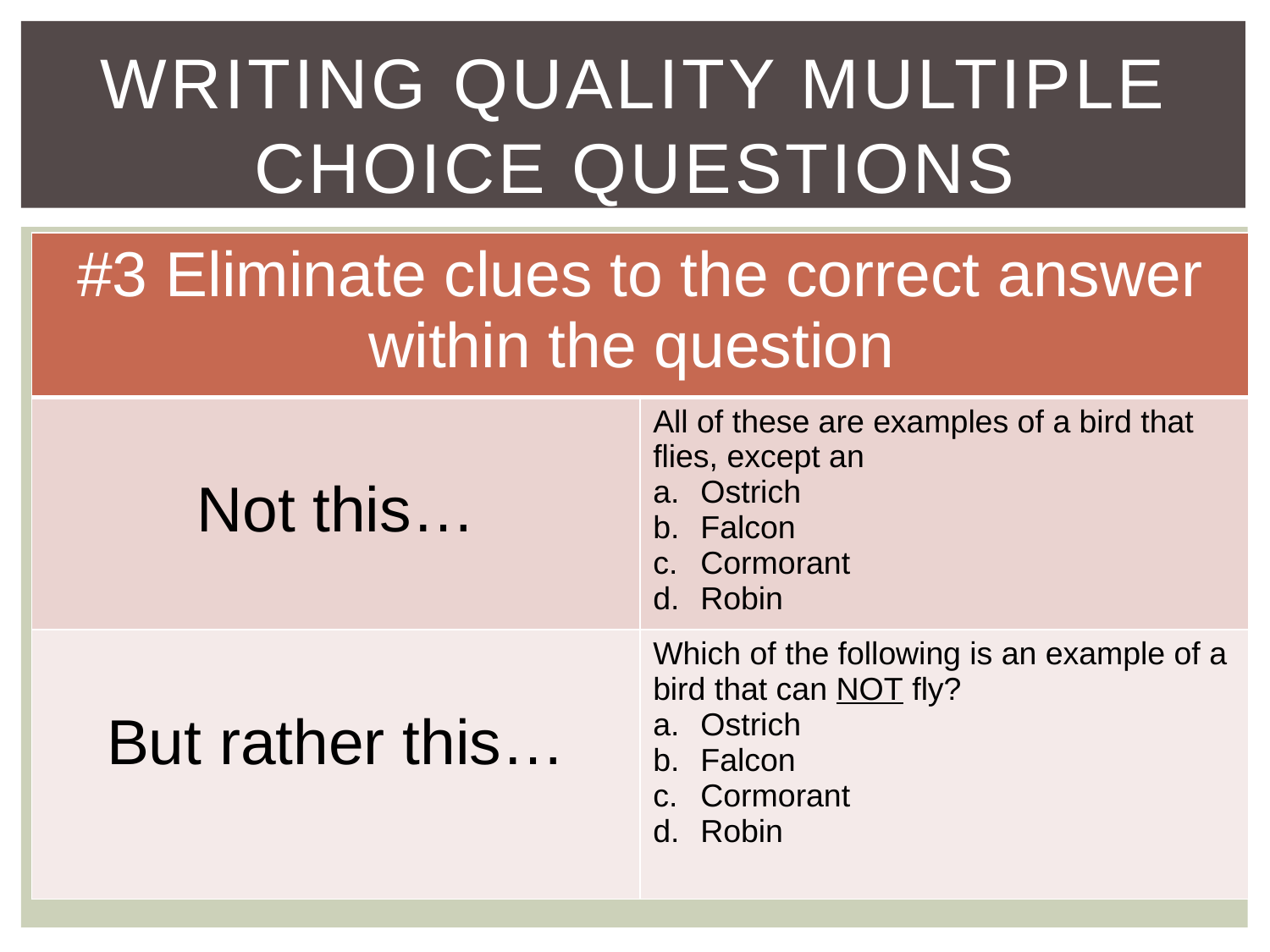

# Writing Quality Multiple Choice Questions
| #3 Eliminate clues to the correct answer within the question |  |
| --- | --- |
| Not this… | All of these are examples of a bird that flies, except an Ostrich Falcon Cormorant Robin |
| But rather this… | Which of the following is an example of a bird that can NOT fly? Ostrich Falcon Cormorant Robin |